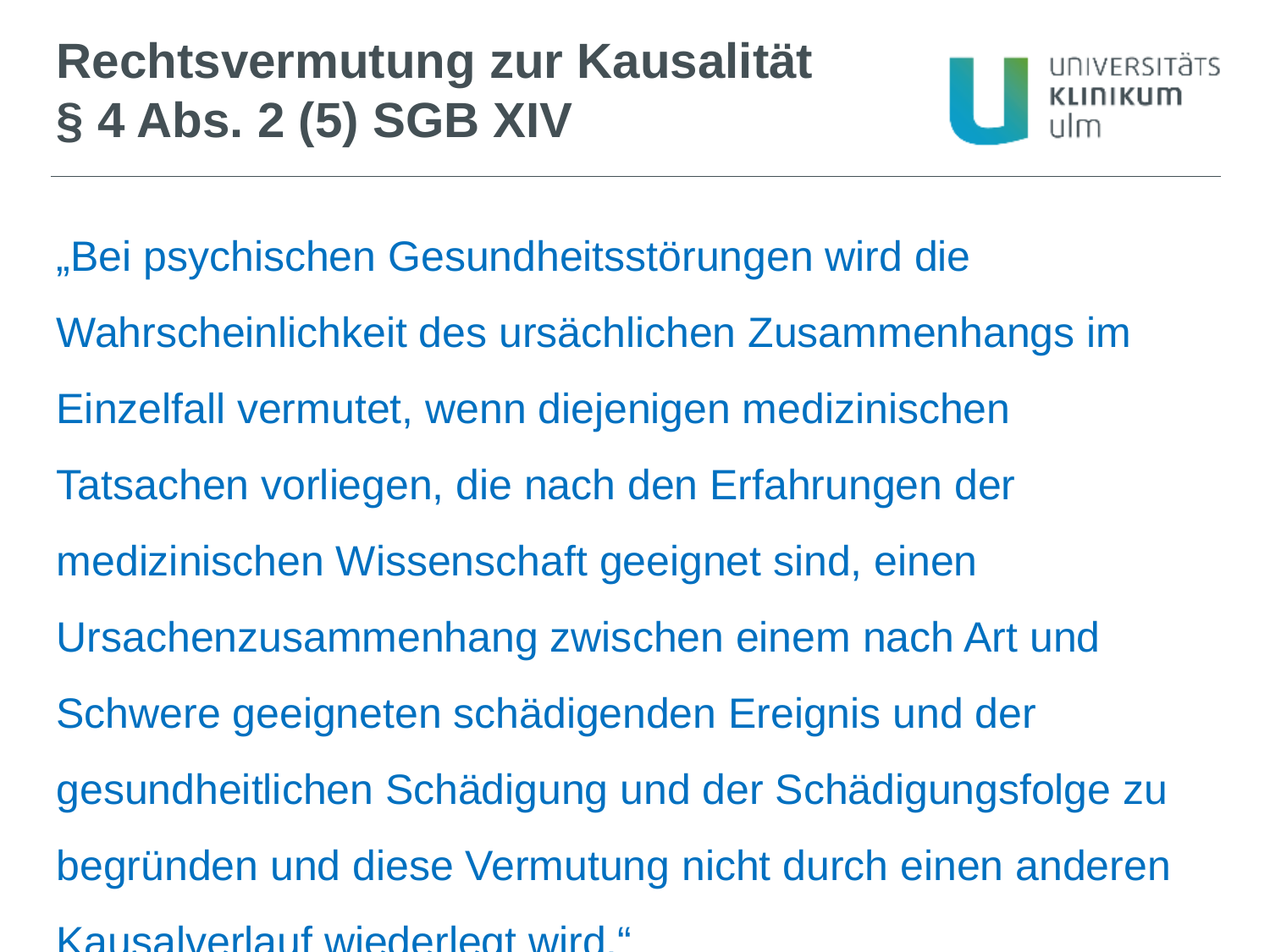

Rechtsvermutung zur Kausalität
§ 4 Abs. 2 (5) SGB XIV
„Bei psychischen Gesundheitsstörungen wird die Wahrscheinlichkeit des ursächlichen Zusammenhangs im Einzelfall vermutet, wenn diejenigen medizinischen Tatsachen vorliegen, die nach den Erfahrungen der medizinischen Wissenschaft geeignet sind, einen Ursachenzusammenhang zwischen einem nach Art und Schwere geeigneten schädigenden Ereignis und der gesundheitlichen Schädigung und der Schädigungsfolge zu begründen und diese Vermutung nicht durch einen anderen Kausalverlauf wiederlegt wird.“